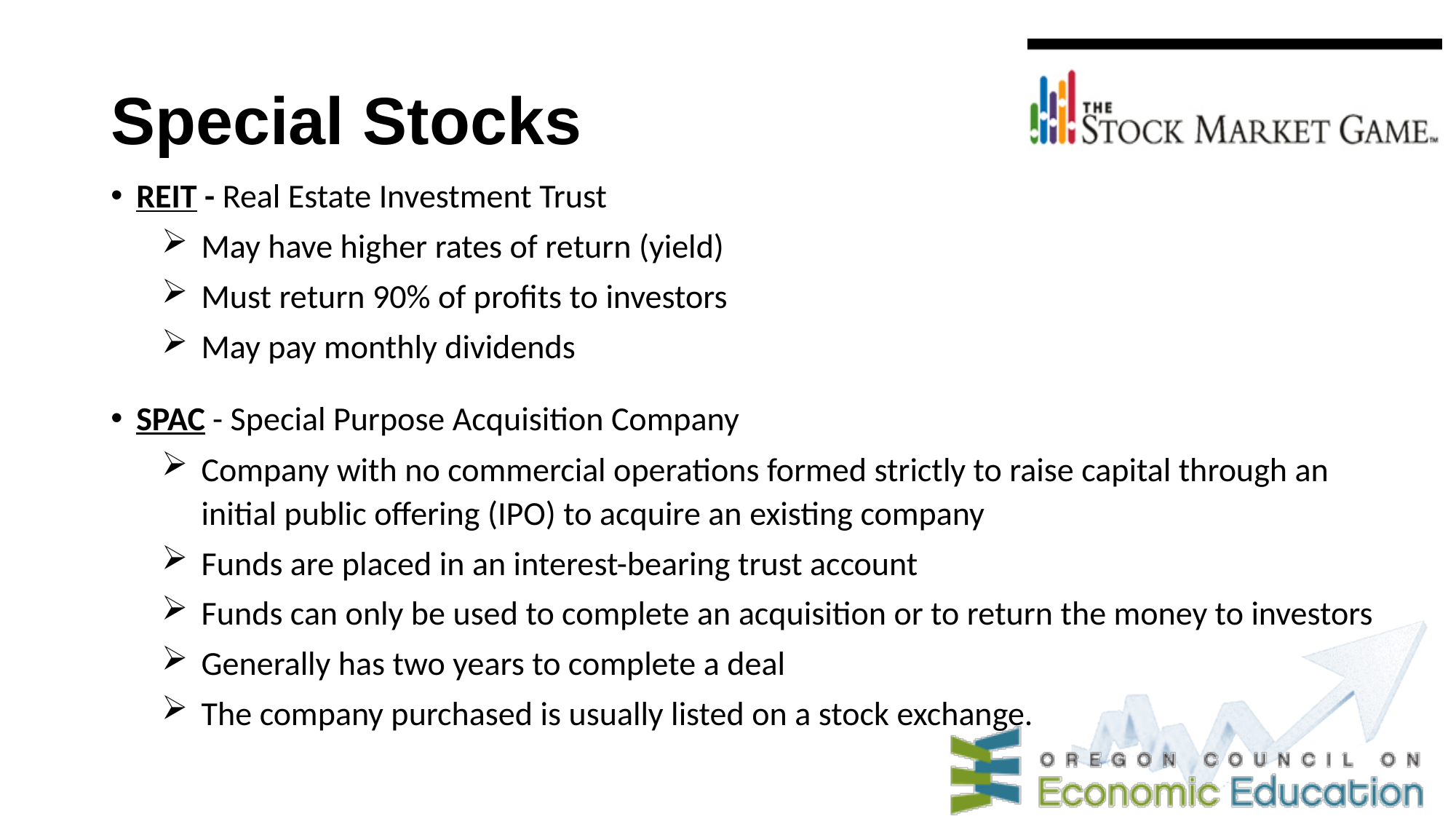

# Special Stocks
REIT - Real Estate Investment Trust
May have higher rates of return (yield)
Must return 90% of profits to investors
May pay monthly dividends

SPAC - Special Purpose Acquisition Company
Company with no commercial operations formed strictly to raise capital through an initial public offering (IPO) to acquire an existing company
Funds are placed in an interest-bearing trust account
Funds can only be used to complete an acquisition or to return the money to investors
Generally has two years to complete a deal
The company purchased is usually listed on a stock exchange.